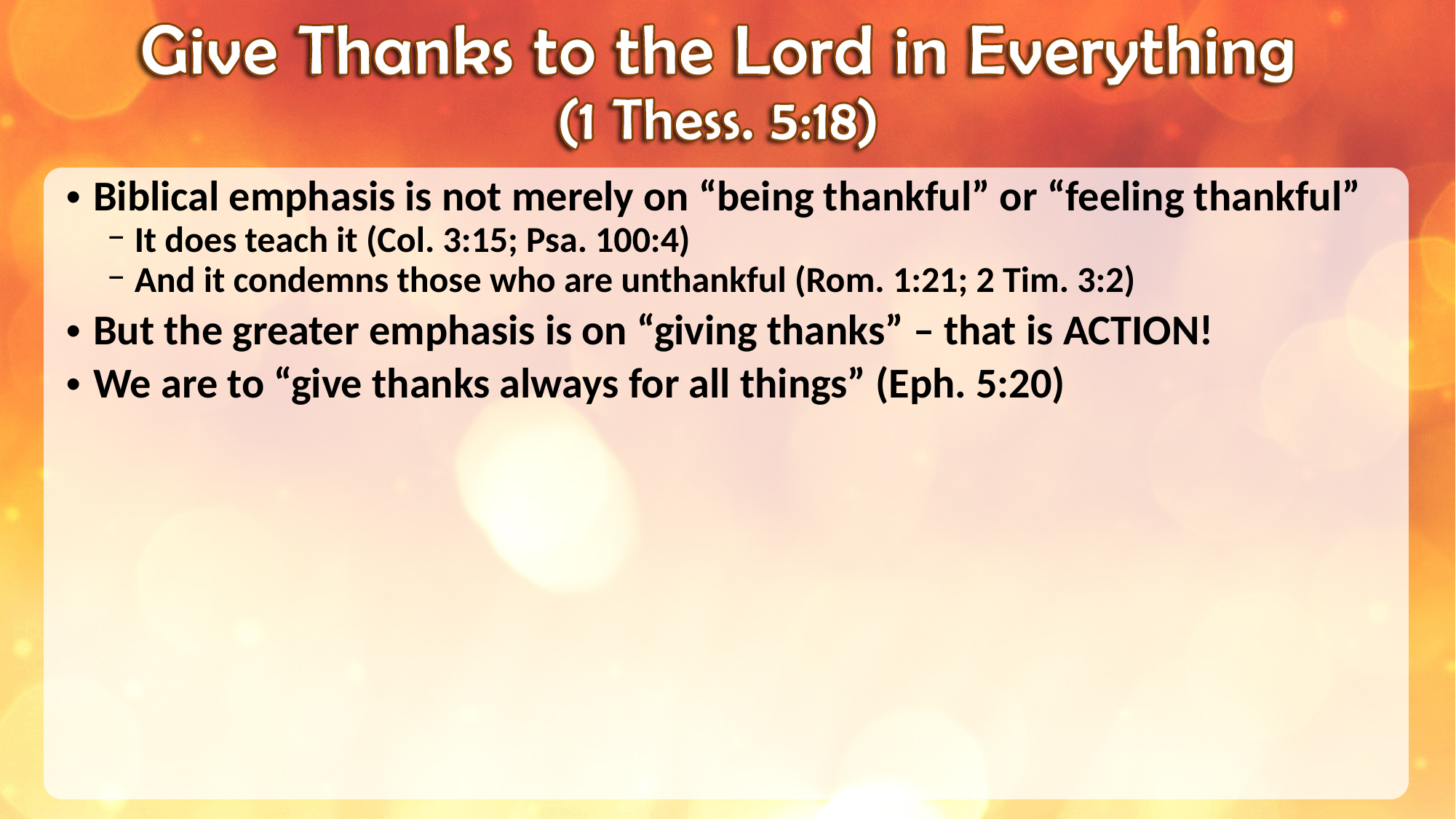

Biblical emphasis is not merely on “being thankful” or “feeling thankful”
It does teach it (Col. 3:15; Psa. 100:4)
And it condemns those who are unthankful (Rom. 1:21; 2 Tim. 3:2)
But the greater emphasis is on “giving thanks” – that is ACTION!
We are to “give thanks always for all things” (Eph. 5:20)